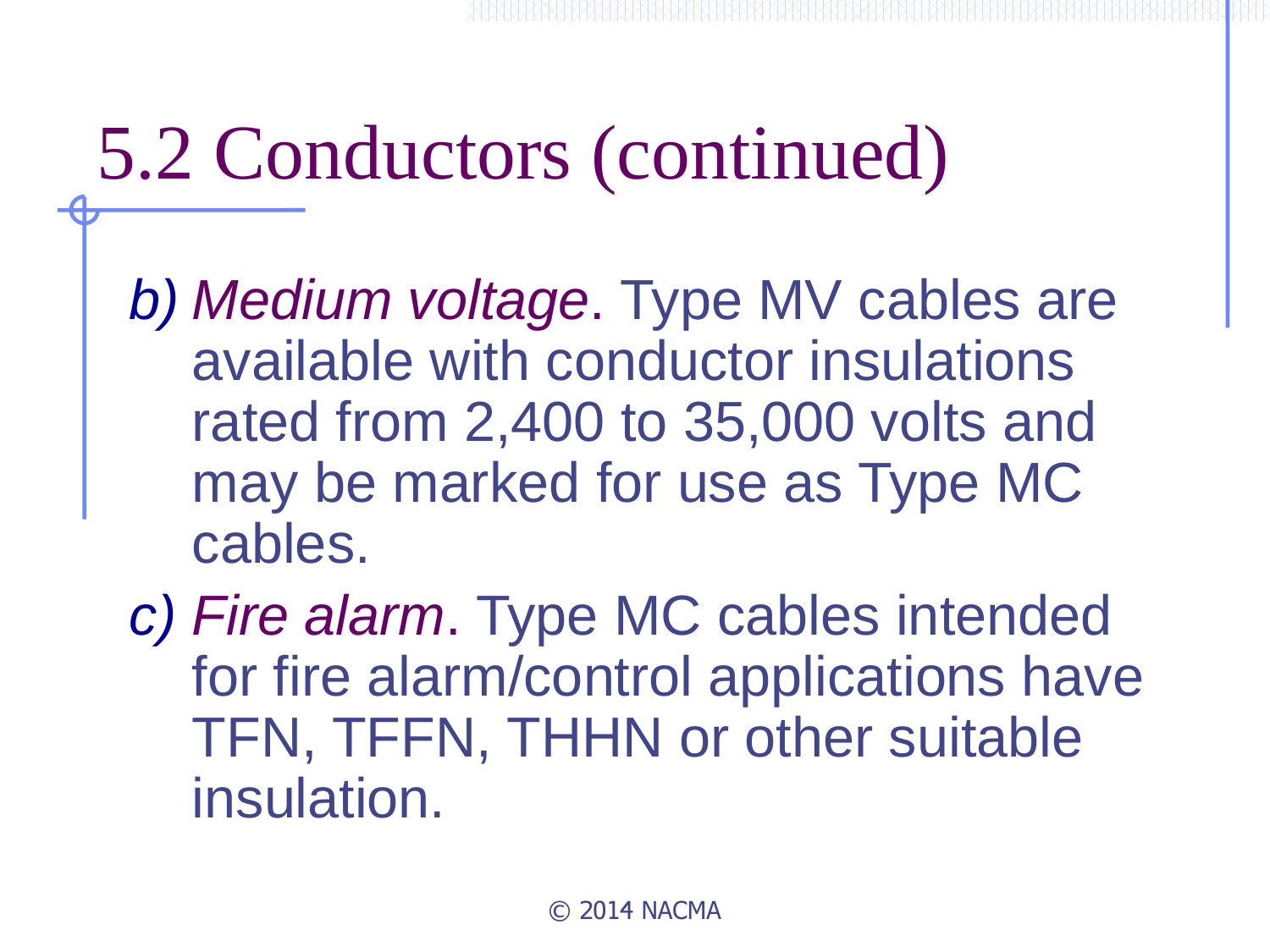

# 5.2 Conductors (continued)
Medium voltage. Type MV cables are available with conductor insulations rated from 2,400 to 35,000 volts and may be marked for use as Type MC cables.
Fire alarm. Type MC cables intended for fire alarm/control applications have TFN, TFFN, THHN or other suitable insulation.
© 2014 NACMA